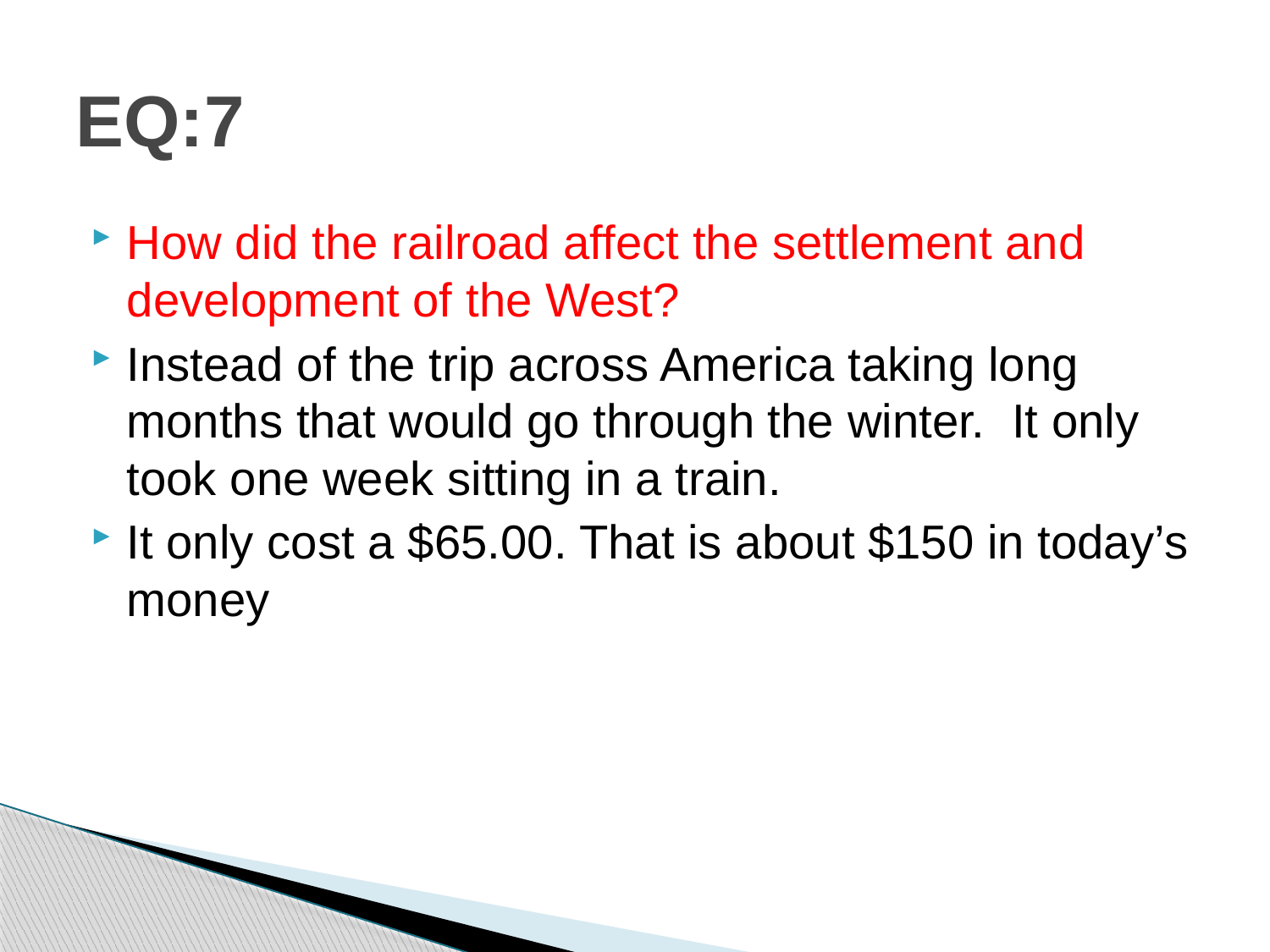

# EQ:7
How did the railroad affect the settlement and development of the West?
Instead of the trip across America taking long months that would go through the winter.  It only took one week sitting in a train.
It only cost a $65.00. That is about $150 in today’s money